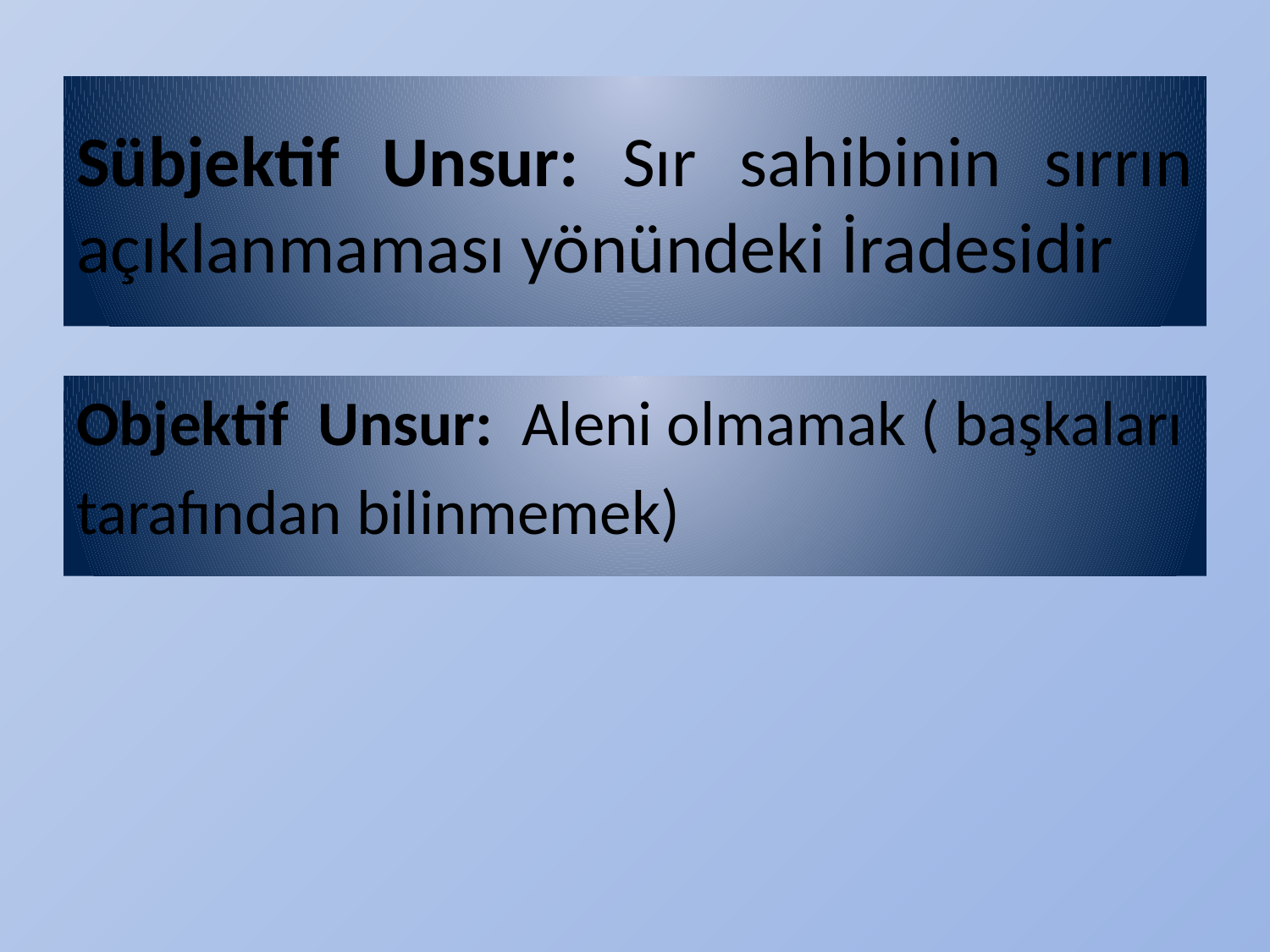

# Sübjektif Unsur: Sır sahibinin sırrın açıklanmaması yönündeki İradesidir
Objektif  Unsur:  Aleni olmamak ( başkaları
tarafından bilinmemek)